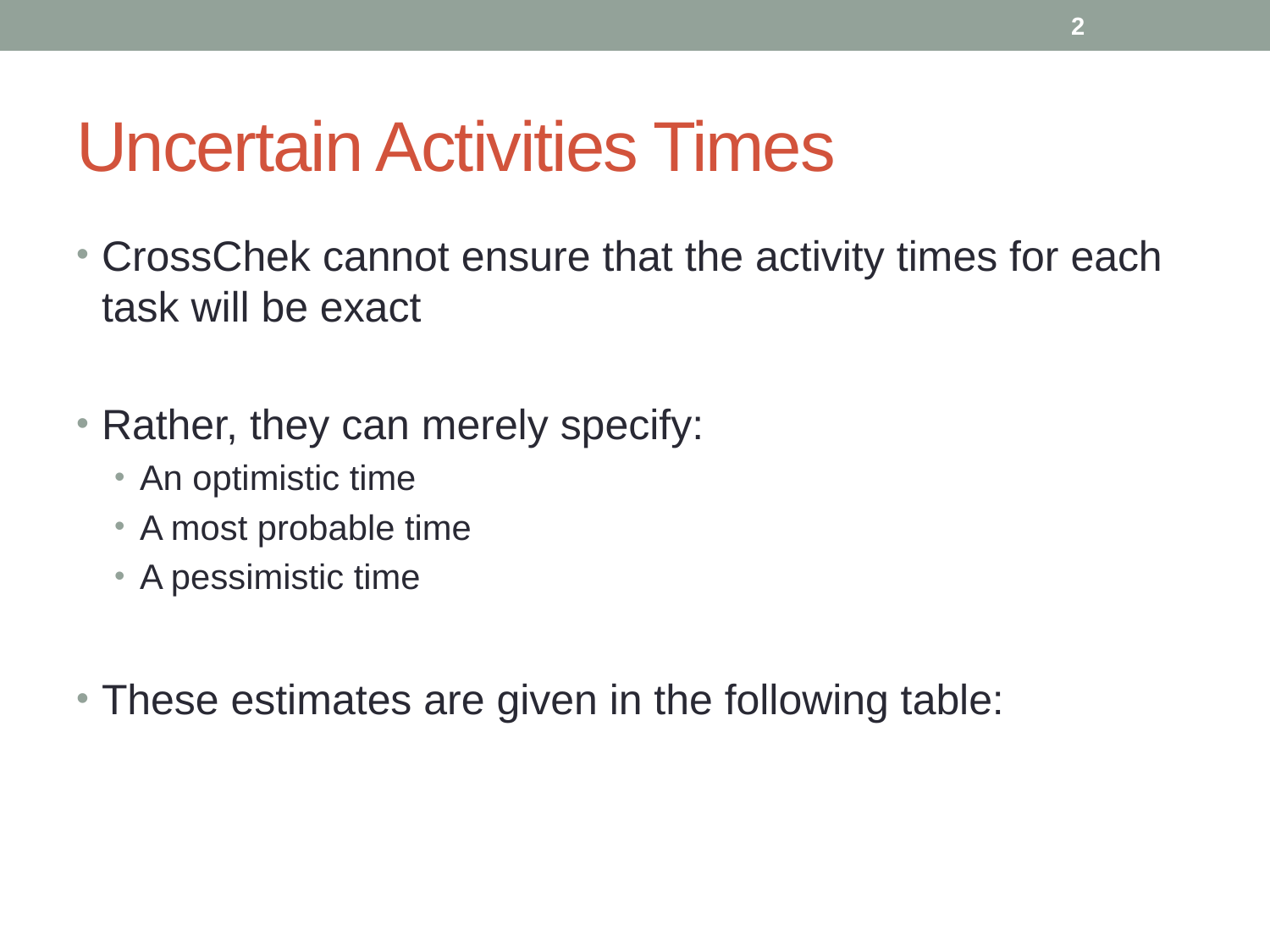

2
# Uncertain Activities Times
CrossChek cannot ensure that the activity times for each task will be exact

Rather, they can merely specify:
An optimistic time
A most probable time
A pessimistic time

These estimates are given in the following table: